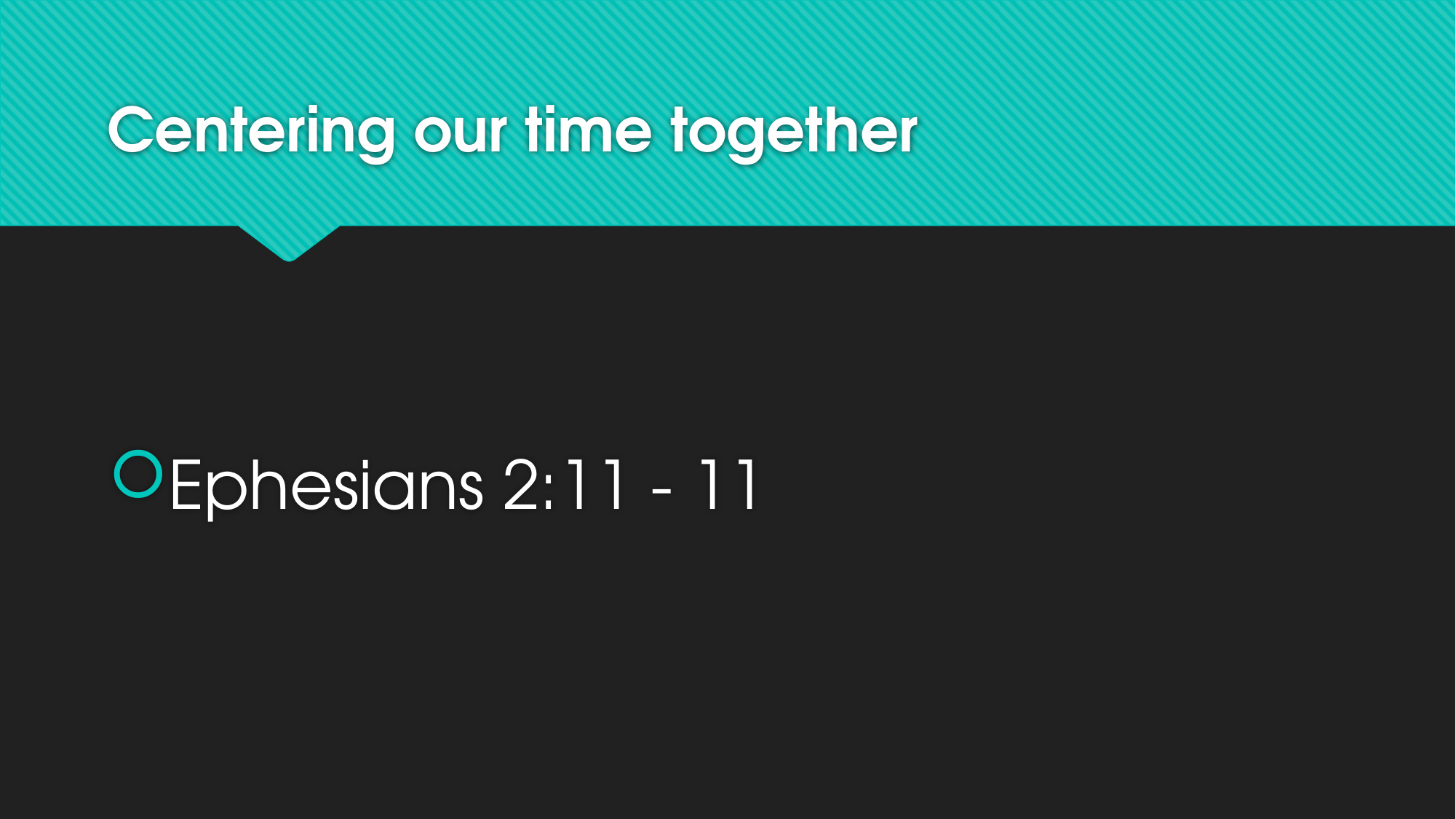

# Centering our time together
Ephesians 2:11 - 11